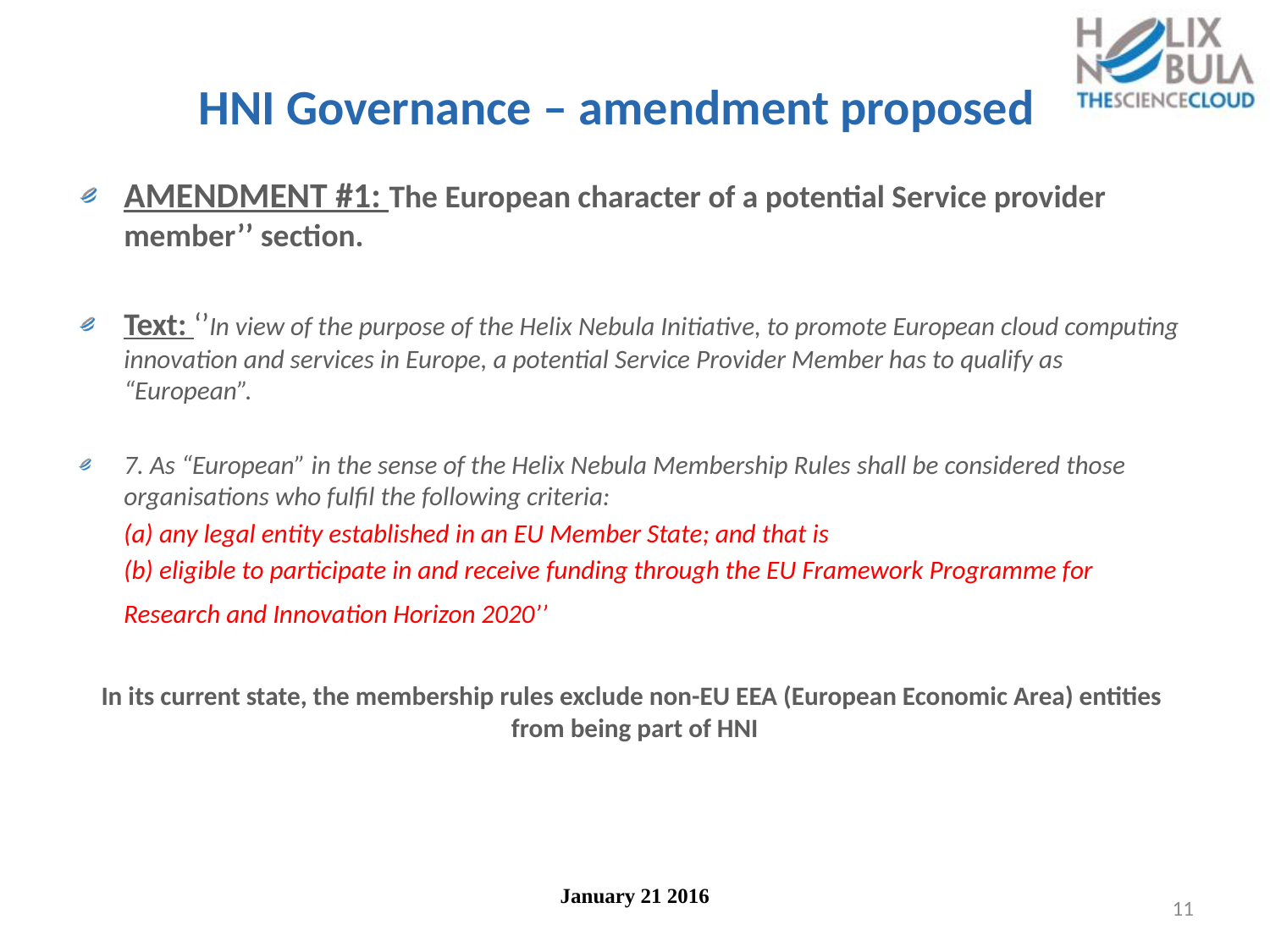

# HNI Governance – amendment proposed
AMENDMENT #1: The European character of a potential Service provider member’’ section.

Text: ‘’In view of the purpose of the Helix Nebula Initiative, to promote European cloud computing innovation and services in Europe, a potential Service Provider Member has to qualify as “European”.

7. As “European” in the sense of the Helix Nebula Membership Rules shall be considered those organisations who fulfil the following criteria:
        (a) any legal entity established in an EU Member State; and that is
        (b) eligible to participate in and receive funding through the EU Framework Programme for
        Research and Innovation Horizon 2020’’

In its current state, the membership rules exclude non-EU EEA (European Economic Area) entities  from being part of HNI

January 21 2016

11